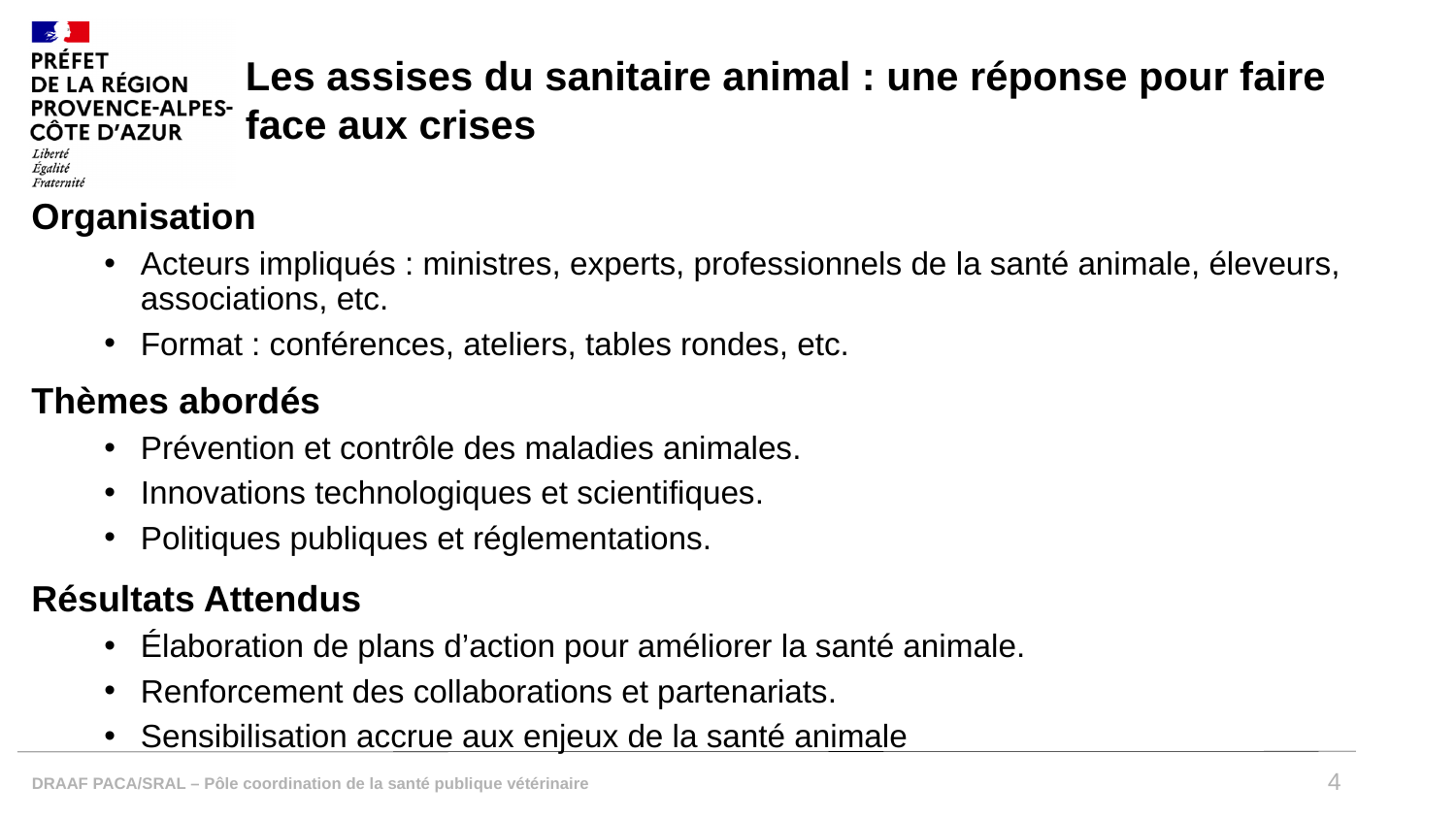

Les assises du sanitaire animal : une réponse pour faire face aux crises
Organisation
Acteurs impliqués : ministres, experts, professionnels de la santé animale, éleveurs, associations, etc.
Format : conférences, ateliers, tables rondes, etc.
Thèmes abordés
Prévention et contrôle des maladies animales.
Innovations technologiques et scientifiques.
Politiques publiques et réglementations.
Résultats Attendus
Élaboration de plans d’action pour améliorer la santé animale.
Renforcement des collaborations et partenariats.
Sensibilisation accrue aux enjeux de la santé animale
4
DRAAF PACA/SRAL – Pôle coordination de la santé publique vétérinaire